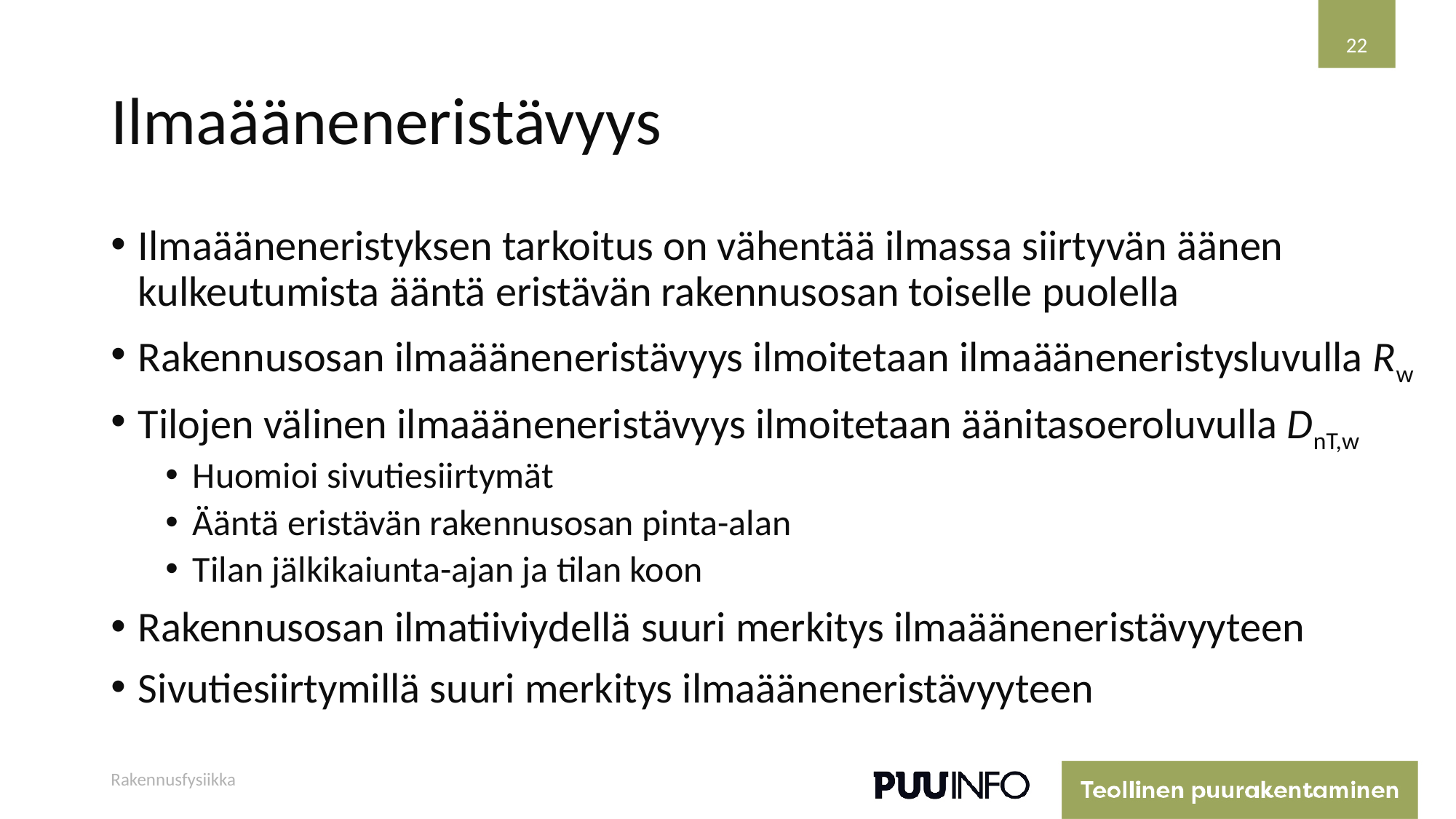

22
# Ilmaääneneristävyys
Ilmaääneneristyksen tarkoitus on vähentää ilmassa siirtyvän äänen kulkeutumista ääntä eristävän rakennusosan toiselle puolella
Rakennusosan ilmaääneneristävyys ilmoitetaan ilmaääneneristysluvulla Rw
Tilojen välinen ilmaääneneristävyys ilmoitetaan äänitasoeroluvulla DnT,w
Huomioi sivutiesiirtymät
Ääntä eristävän rakennusosan pinta-alan
Tilan jälkikaiunta-ajan ja tilan koon
Rakennusosan ilmatiiviydellä suuri merkitys ilmaääneneristävyyteen
Sivutiesiirtymillä suuri merkitys ilmaääneneristävyyteen
Rakennusfysiikka